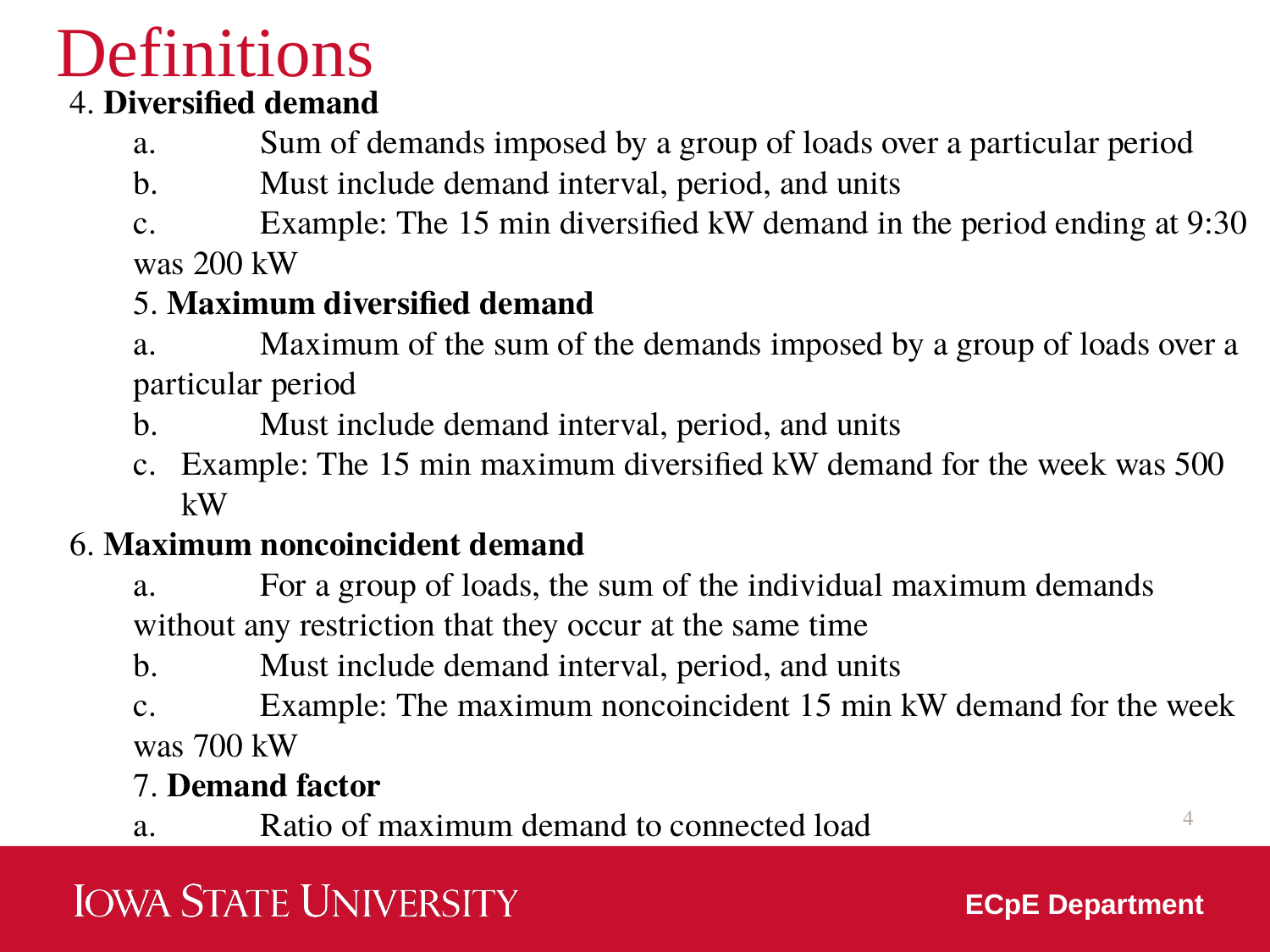

Definitions
4. Diversified demand
a.	Sum of demands imposed by a group of loads over a particular period
b.	Must include demand interval, period, and units
c.	Example: The 15 min diversified kW demand in the period ending at 9:30 was 200 kW
5. Maximum diversified demand
a.	Maximum of the sum of the demands imposed by a group of loads over a particular period
b.	Must include demand interval, period, and units
Example: The 15 min maximum diversified kW demand for the week was 500 kW
6. Maximum noncoincident demand
a.	For a group of loads, the sum of the individual maximum demands without any restriction that they occur at the same time
b.	Must include demand interval, period, and units
c.	Example: The maximum noncoincident 15 min kW demand for the week was 700 kW
7. Demand factor
a.	Ratio of maximum demand to connected load
4
ECpE Department